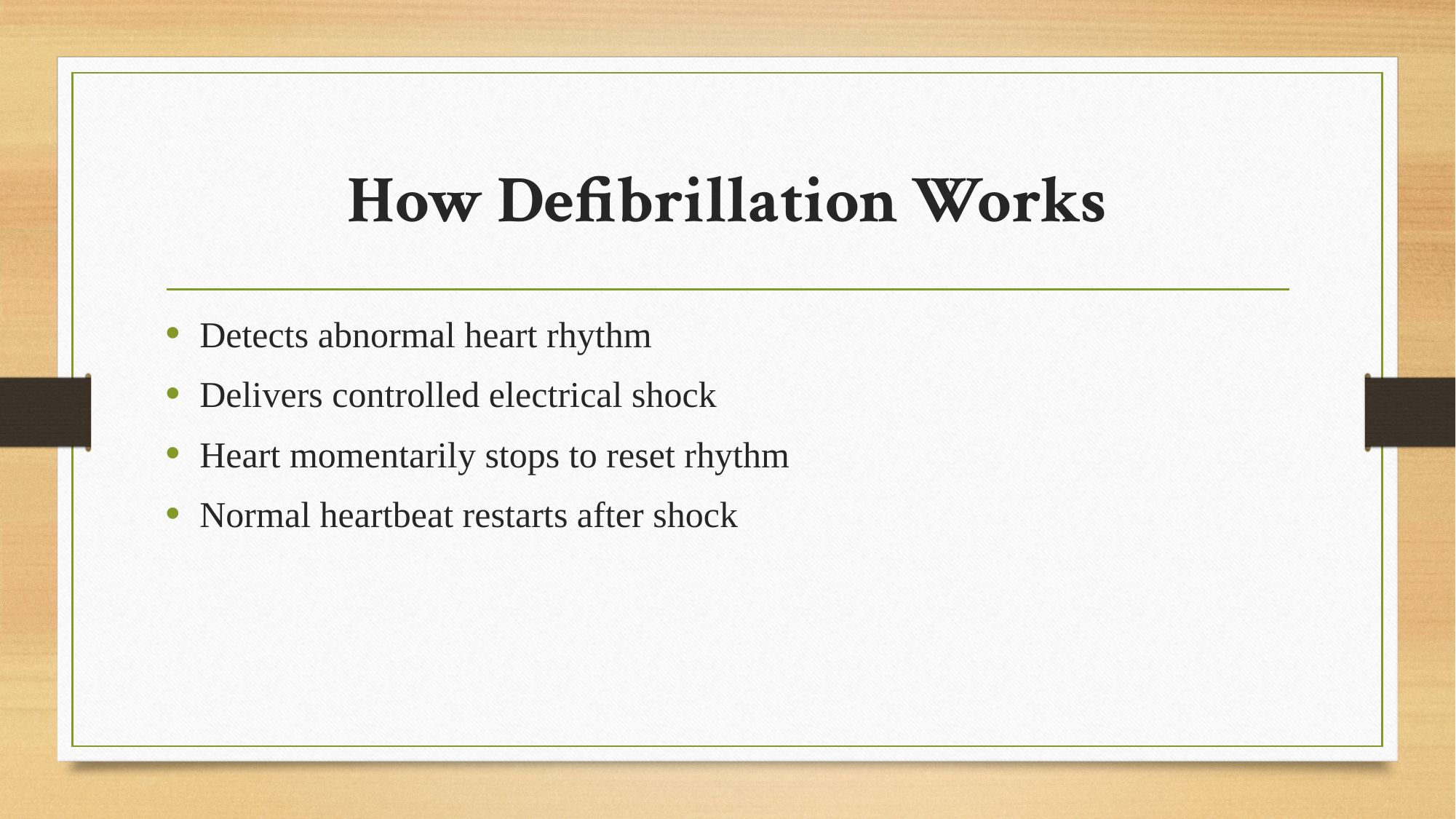

# How Defibrillation Works
Detects abnormal heart rhythm
Delivers controlled electrical shock
Heart momentarily stops to reset rhythm
Normal heartbeat restarts after shock